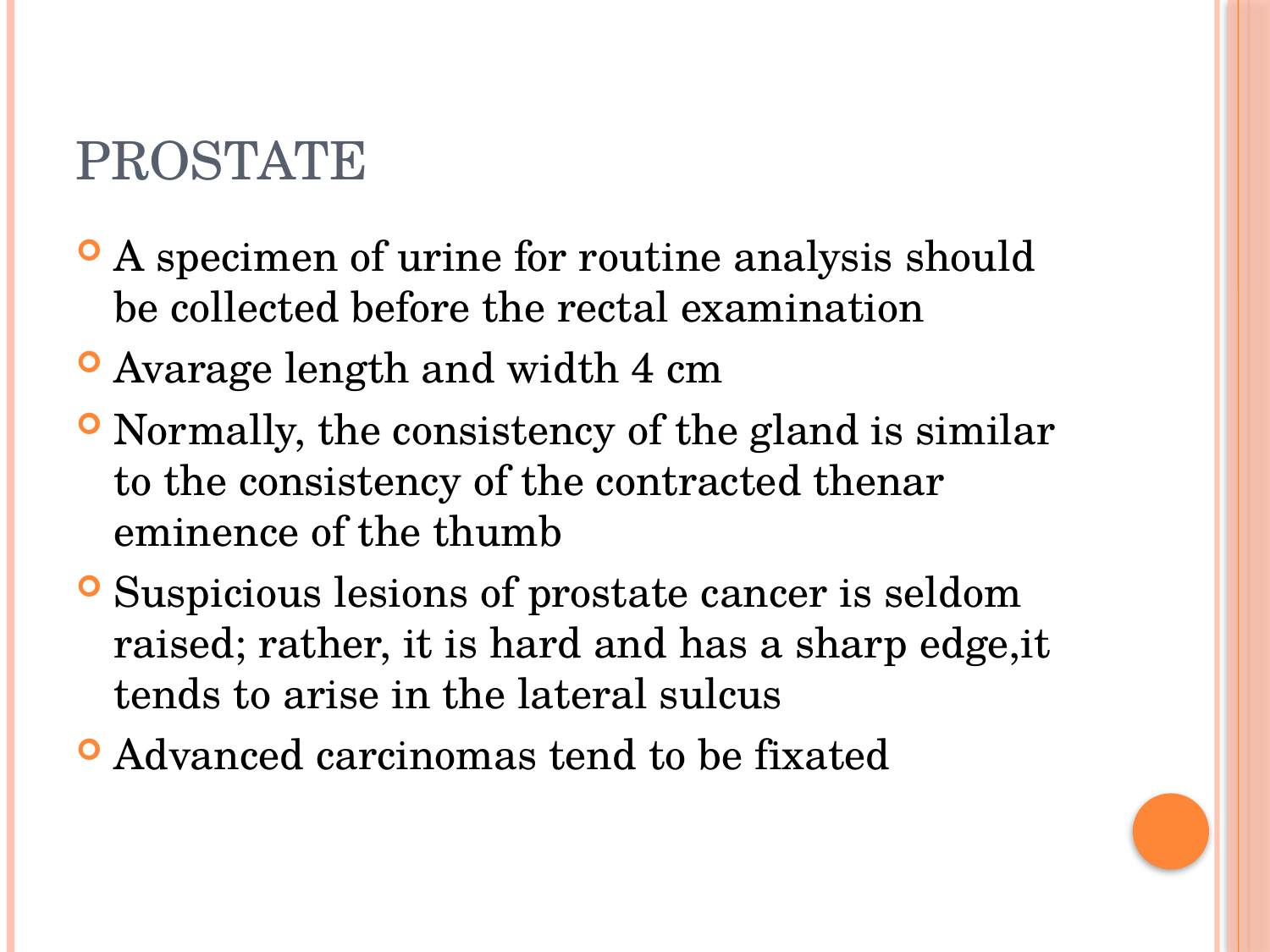

# PROSTATE
A specimen of urine for routine analysis should be collected before the rectal examination
Avarage length and width 4 cm
Normally, the consistency of the gland is similar to the consistency of the contracted thenar eminence of the thumb
Suspicious lesions of prostate cancer is seldom raised; rather, it is hard and has a sharp edge,it tends to arise in the lateral sulcus
Advanced carcinomas tend to be fixated